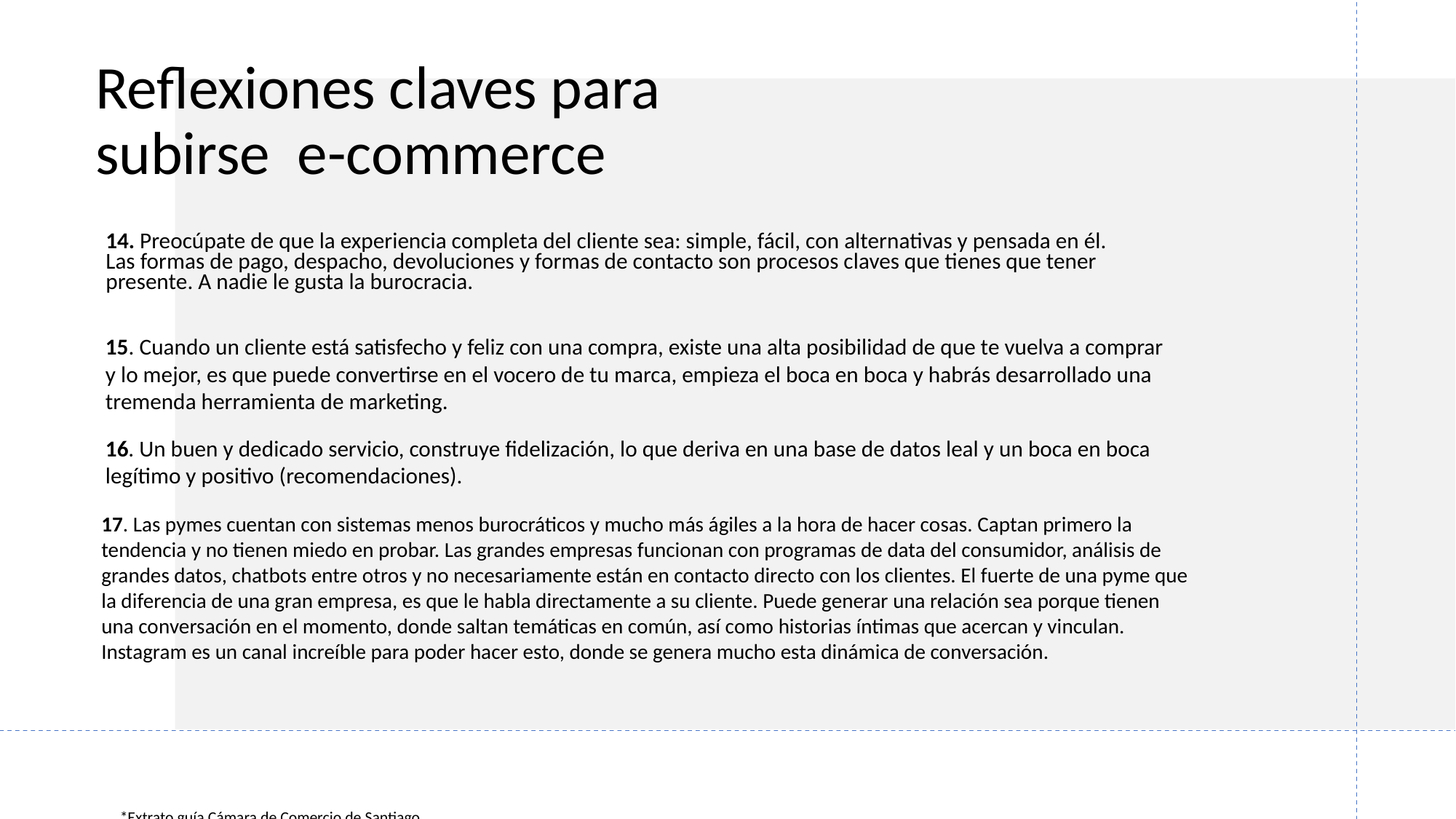

Reflexiones claves para subirse  e-commerce

14. Preocúpate de que la experiencia completa del cliente sea: simple, fácil, con alternativas y pensada en él. Las formas de pago, despacho, devoluciones y formas de contacto son procesos claves que tienes que tener presente. A nadie le gusta la burocracia.
15. Cuando un cliente está satisfecho y feliz con una compra, existe una alta posibilidad de que te vuelva a comprar y lo mejor, es que puede convertirse en el vocero de tu marca, empieza el boca en boca y habrás desarrollado una tremenda herramienta de marketing.

16. Un buen y dedicado servicio, construye fidelización, lo que deriva en una base de datos leal y un boca en boca legítimo y positivo (recomendaciones).

17. Las pymes cuentan con sistemas menos burocráticos y mucho más ágiles a la hora de hacer cosas. Captan primero la tendencia y no tienen miedo en probar. Las grandes empresas funcionan con programas de data del consumidor, análisis de grandes datos, chatbots entre otros y no necesariamente están en contacto directo con los clientes. El fuerte de una pyme que la diferencia de una gran empresa, es que le habla directamente a su cliente. Puede generar una relación sea porque tienen una conversación en el momento, donde saltan temáticas en común, así como historias íntimas que acercan y vinculan. Instagram es un canal increíble para poder hacer esto, donde se genera mucho esta dinámica de conversación.
*Extrato guía Cámara de Comercio de Santiago